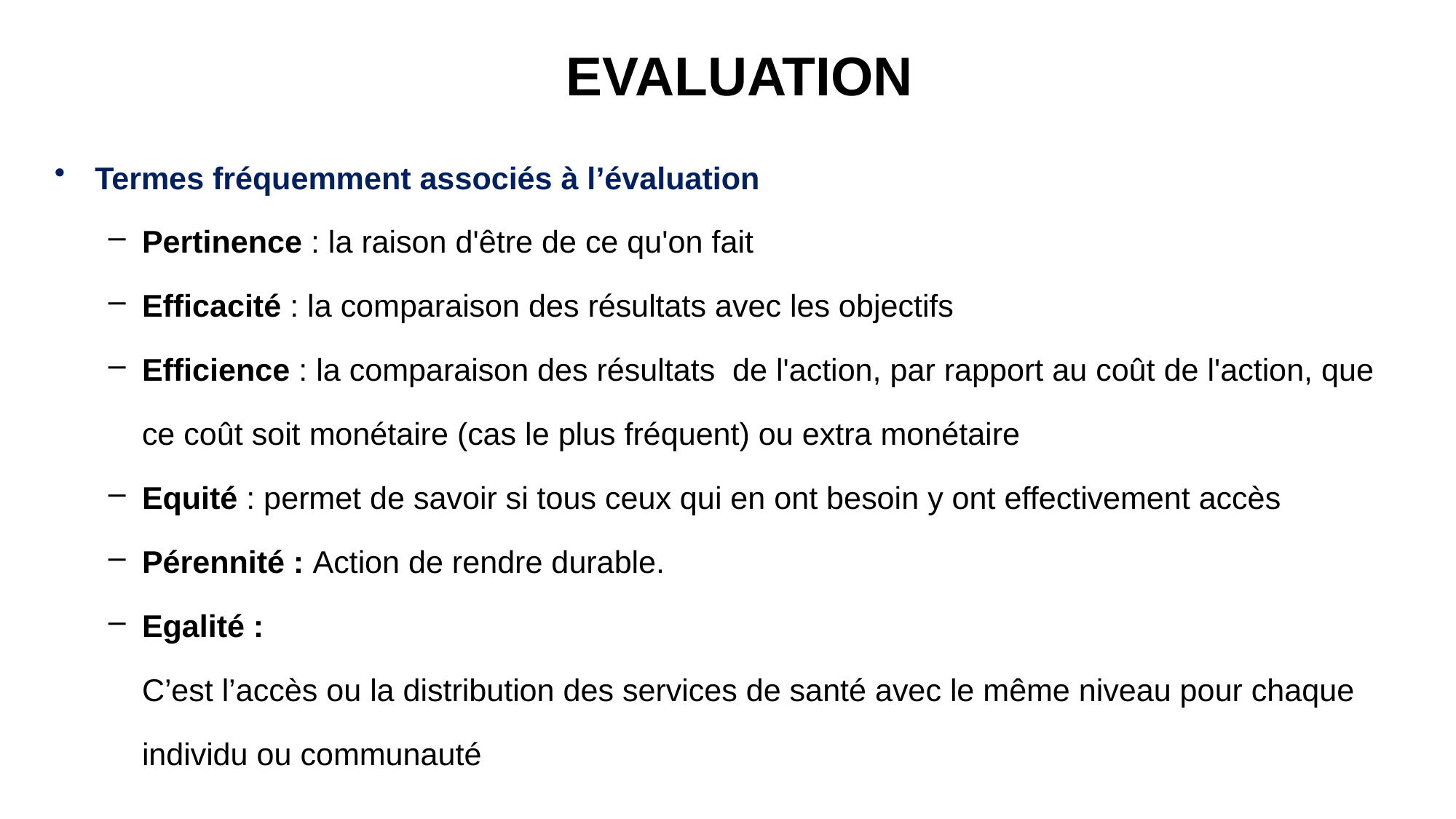

# EVALUATION
Termes fréquemment associés à l’évaluation
Pertinence : la raison d'être de ce qu'on fait
Efficacité : la comparaison des résultats avec les objectifs
Efficience : la comparaison des résultats  de l'action, par rapport au coût de l'action, que ce coût soit monétaire (cas le plus fréquent) ou extra monétaire
Equité : permet de savoir si tous ceux qui en ont besoin y ont effectivement accès
Pérennité : Action de rendre durable.
Egalité :
	C’est l’accès ou la distribution des services de santé avec le même niveau pour chaque individu ou communauté